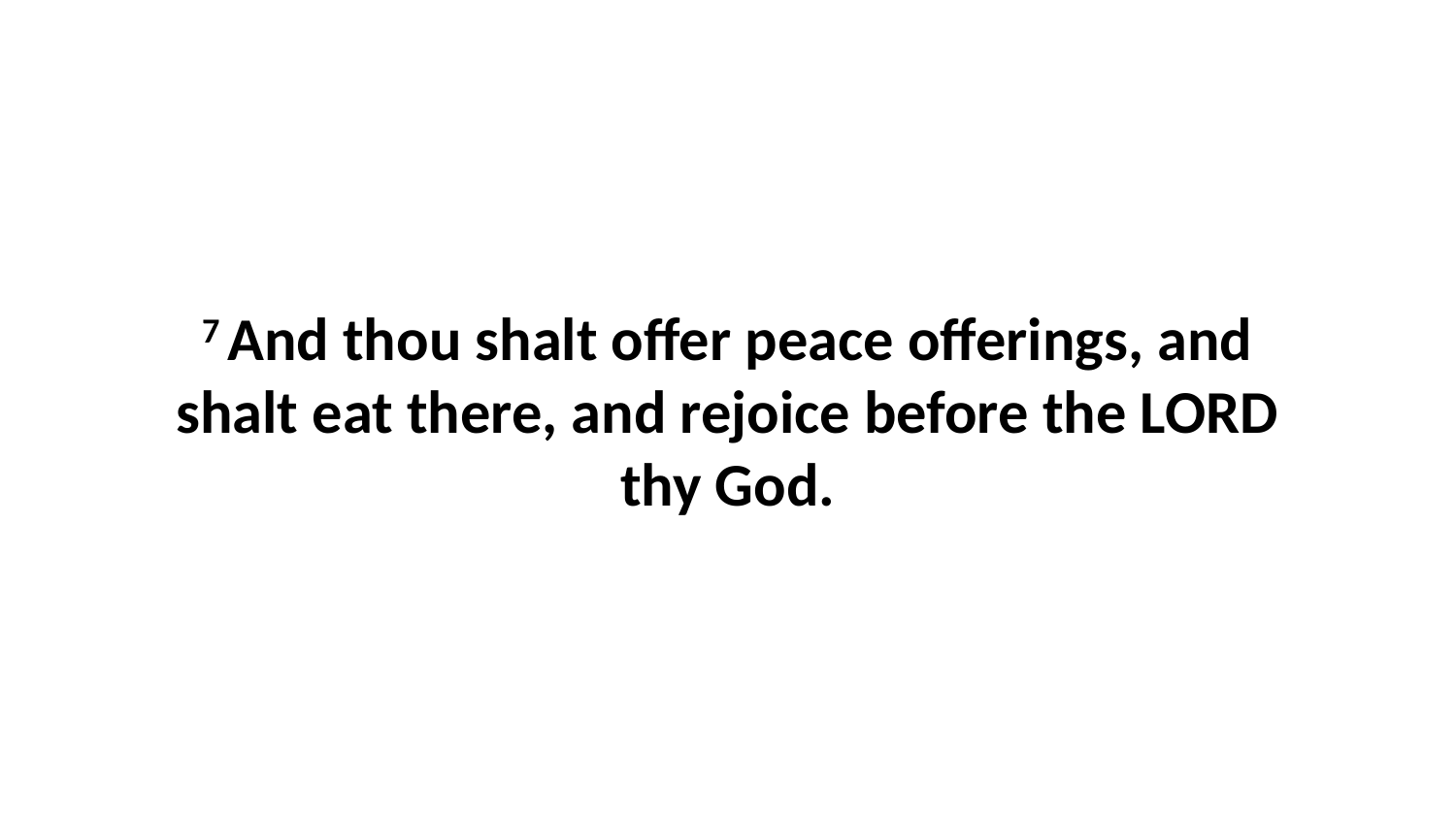

7 And thou shalt offer peace offerings, and shalt eat there, and rejoice before the LORD thy God.